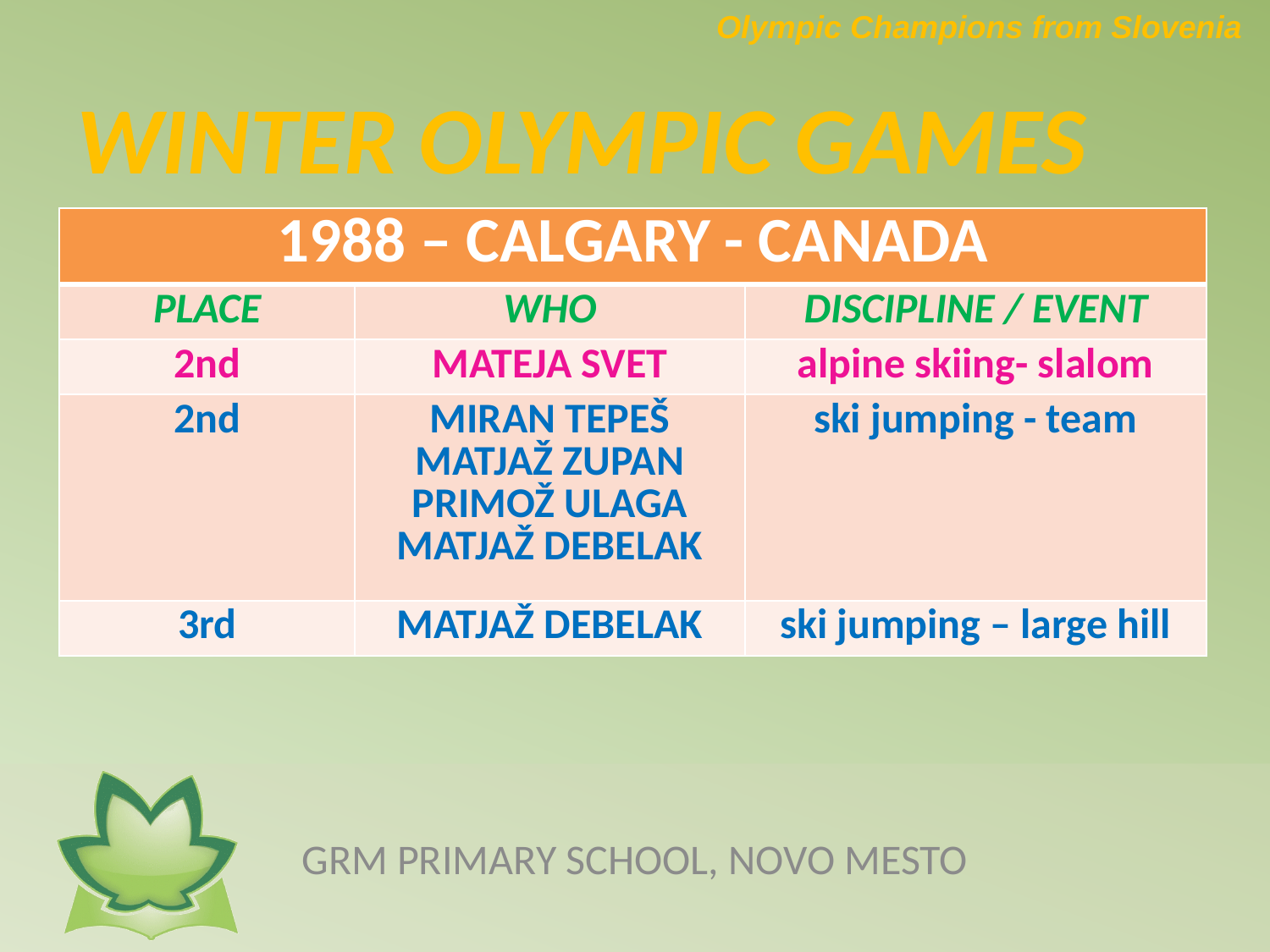

Olympic Champions from Slovenia
# WINTER OLYMPIC GAMES
| 1988 – CALGARY - CANADA |  |  |
| --- | --- | --- |
| PLACE | WHO | DISCIPLINE / EVENT |
| 2nd | MATEJA SVET | alpine skiing- slalom |
| 2nd | MIRAN TEPEŠ MATJAŽ ZUPAN PRIMOŽ ULAGA MATJAŽ DEBELAK | ski jumping - team |
| 3rd | MATJAŽ DEBELAK | ski jumping – large hill |
GRM PRIMARY SCHOOL, NOVO MESTO